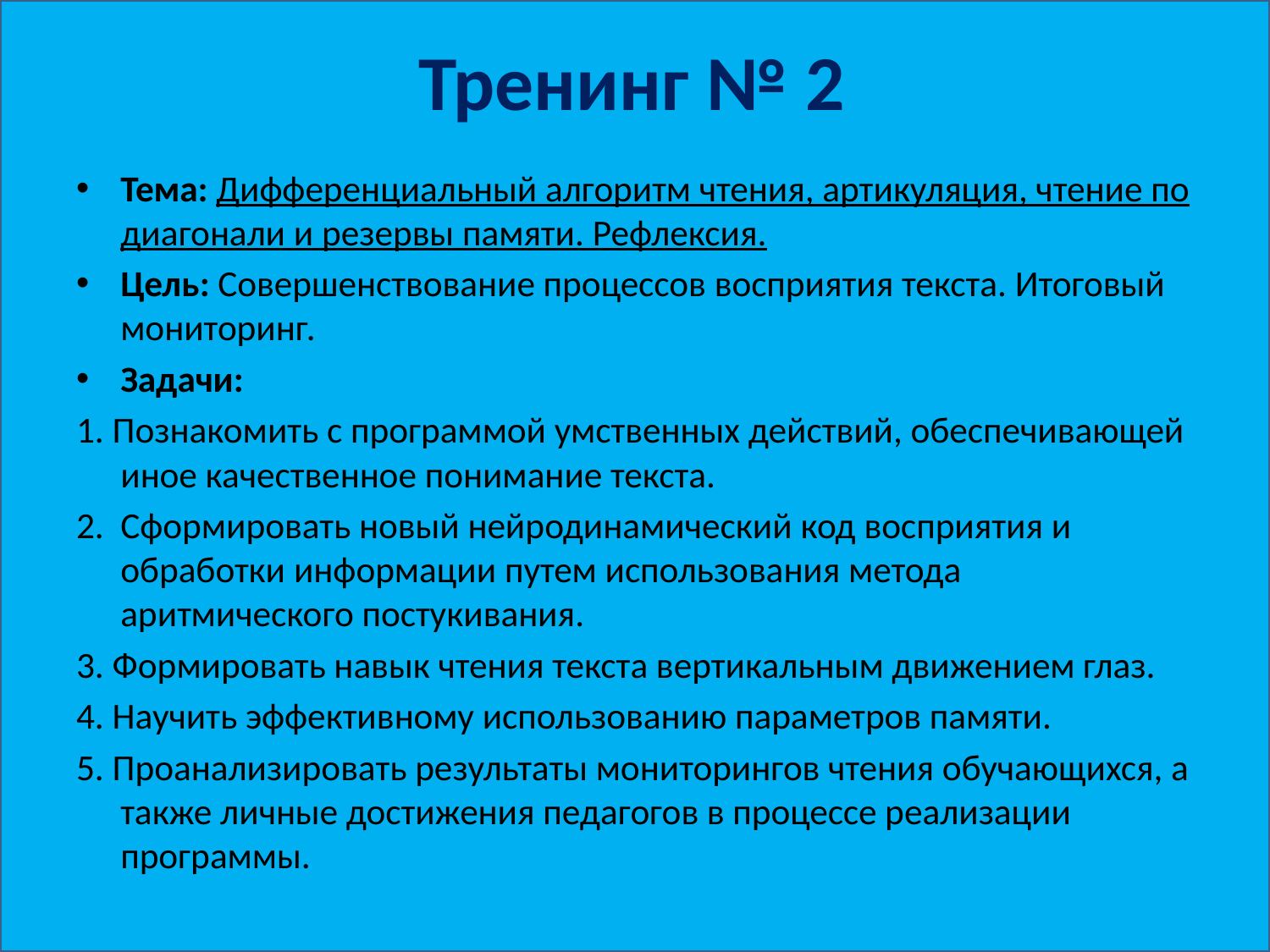

# Тренинг № 2
Тема: Дифференциальный алгоритм чтения, артикуляция, чтение по диагонали и резервы памяти. Рефлексия.
Цель: Совершенствование процессов восприятия текста. Итоговый мониторинг.
Задачи:
1. Познакомить с программой умственных действий, обеспечивающей иное качественное понимание текста.
2.  Сформировать новый нейродинамический код восприятия и обработки информации путем использования метода аритмического постукивания.
3. Формировать навык чтения текста вертикальным движением глаз.
4. Научить эффективному использованию параметров памяти.
5. Проанализировать результаты мониторингов чтения обучающихся, а также личные достижения педагогов в процессе реализации программы.